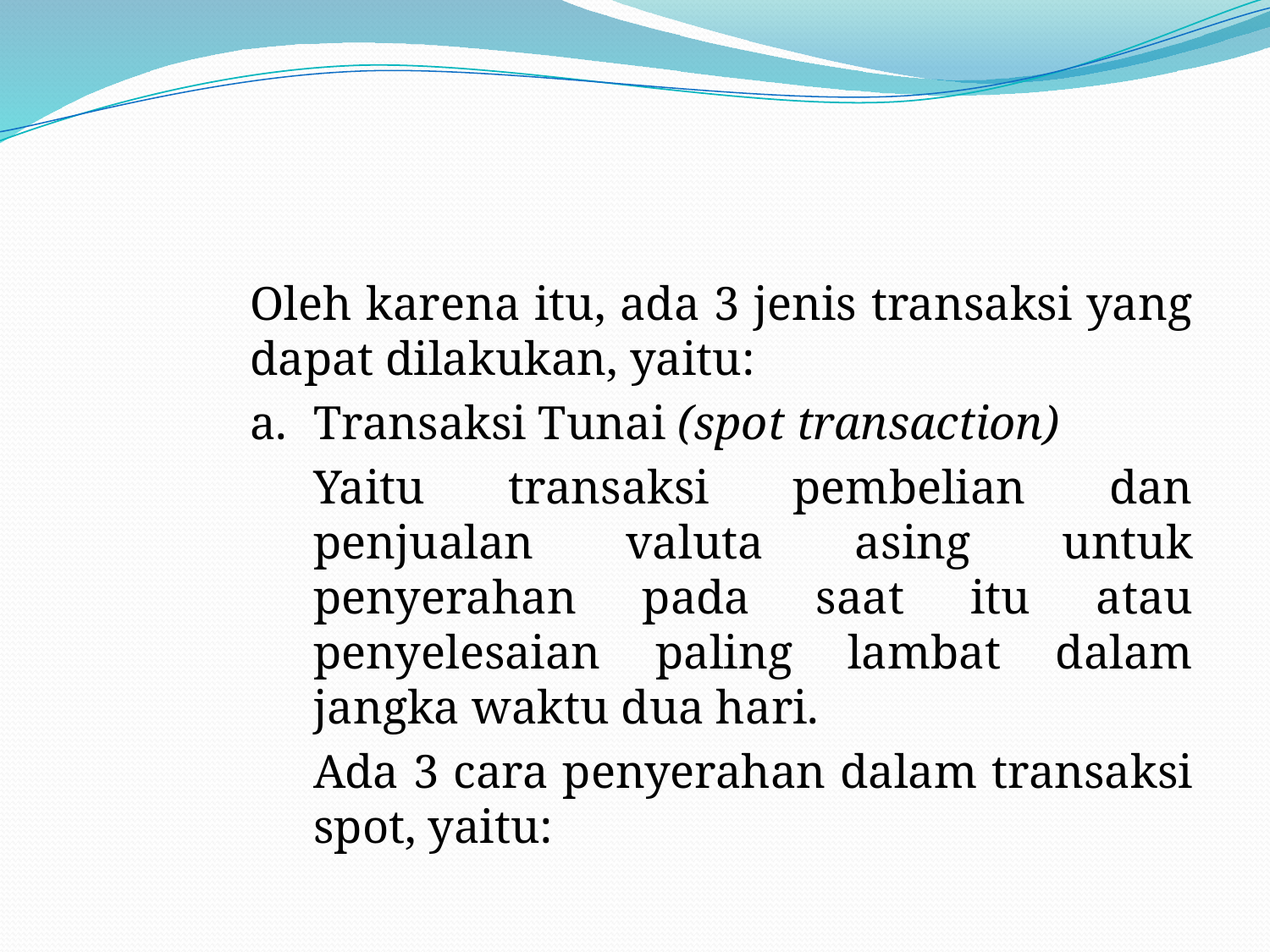

#
Oleh karena itu, ada 3 jenis transaksi yang dapat dilakukan, yaitu:
a.	Transaksi Tunai (spot transaction)
	Yaitu transaksi pembelian dan penjualan valuta asing untuk penyerahan pada saat itu atau penyelesaian paling lambat dalam jangka waktu dua hari.
	Ada 3 cara penyerahan dalam transaksi spot, yaitu: